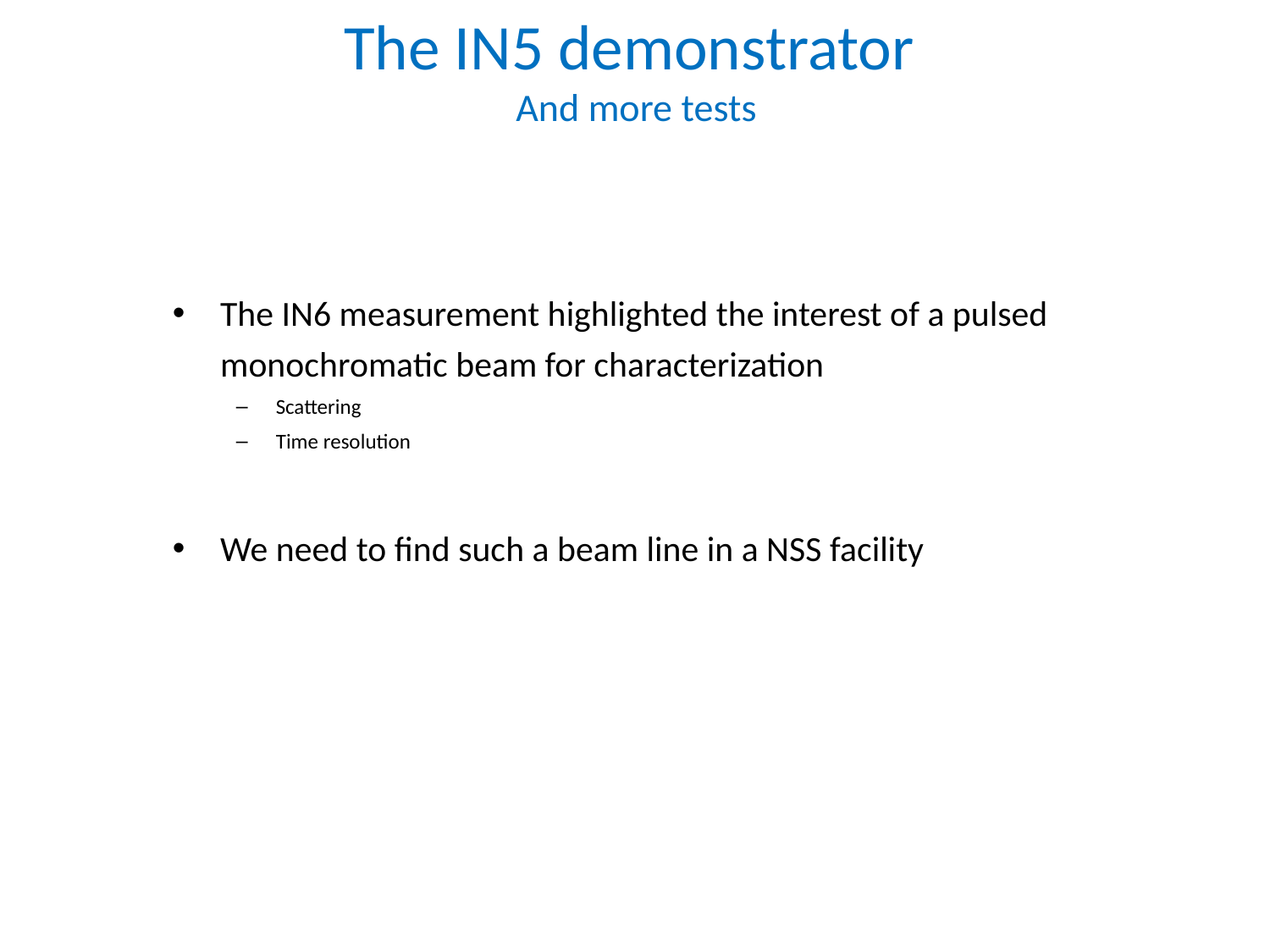

# The IN5 demonstrator And more tests
The IN6 measurement highlighted the interest of a pulsed monochromatic beam for characterization
Scattering
Time resolution

We need to find such a beam line in a NSS facility